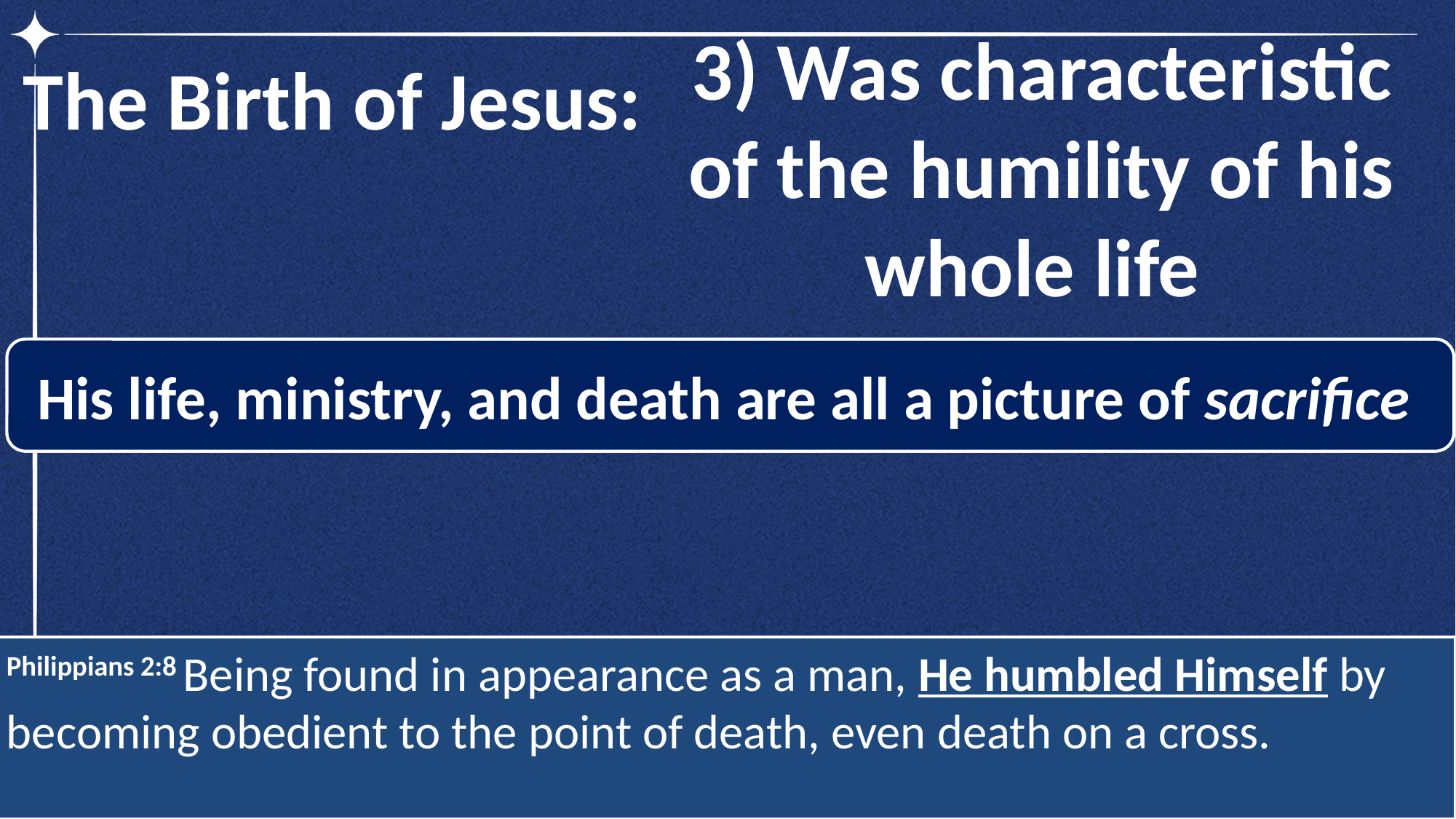

The Birth of Jesus:
3) Was characteristic of the humility of his whole life
His life, ministry, and death are all a picture of sacrifice
Philippians 2:8 Being found in appearance as a man, He humbled Himself by becoming obedient to the point of death, even death on a cross.

Why does he make his entrance this way?